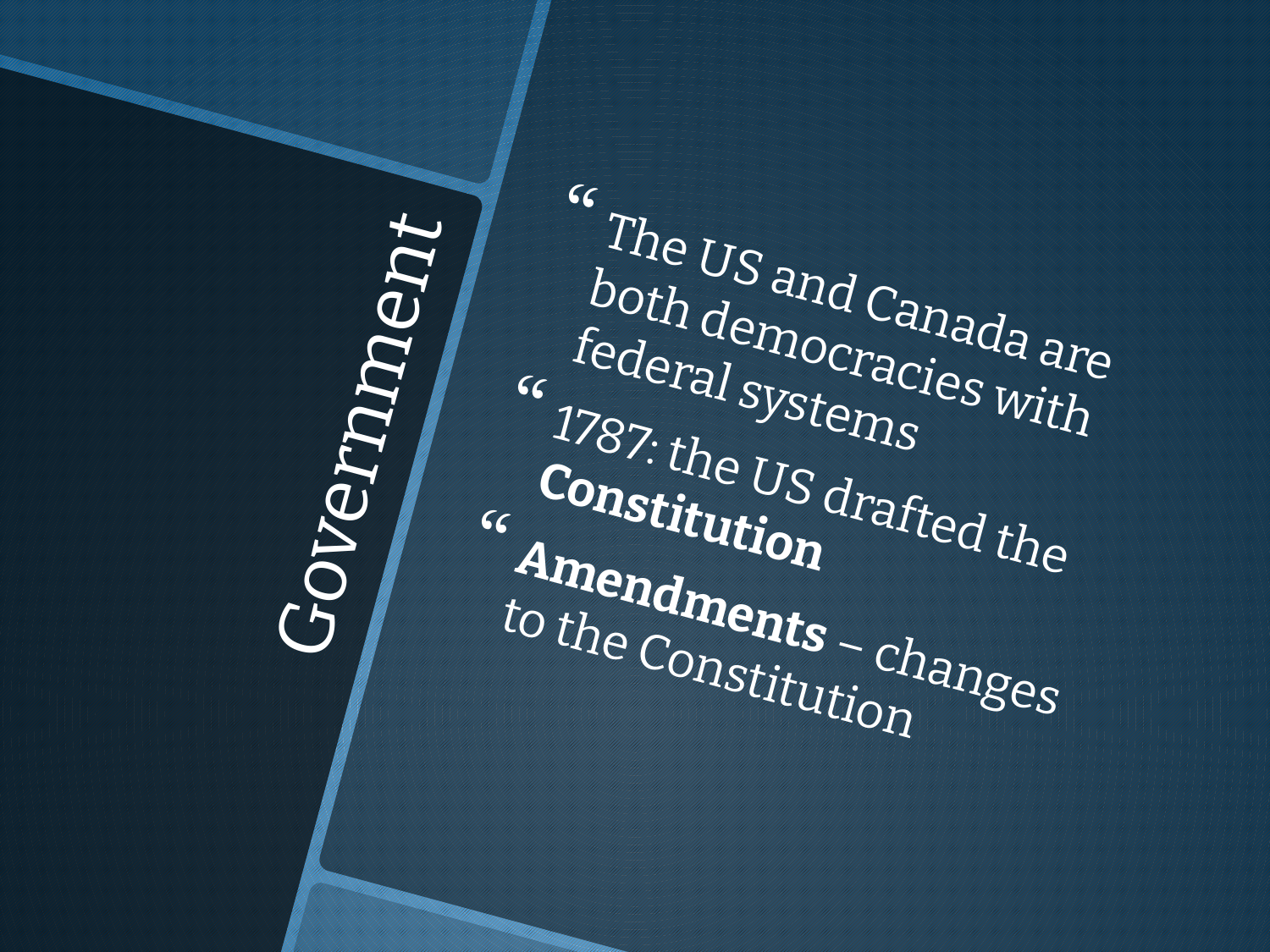

The US and Canada are both democracies with federal systems
1787: the US drafted the Constitution
Amendments – changes to the Constitution
# Government